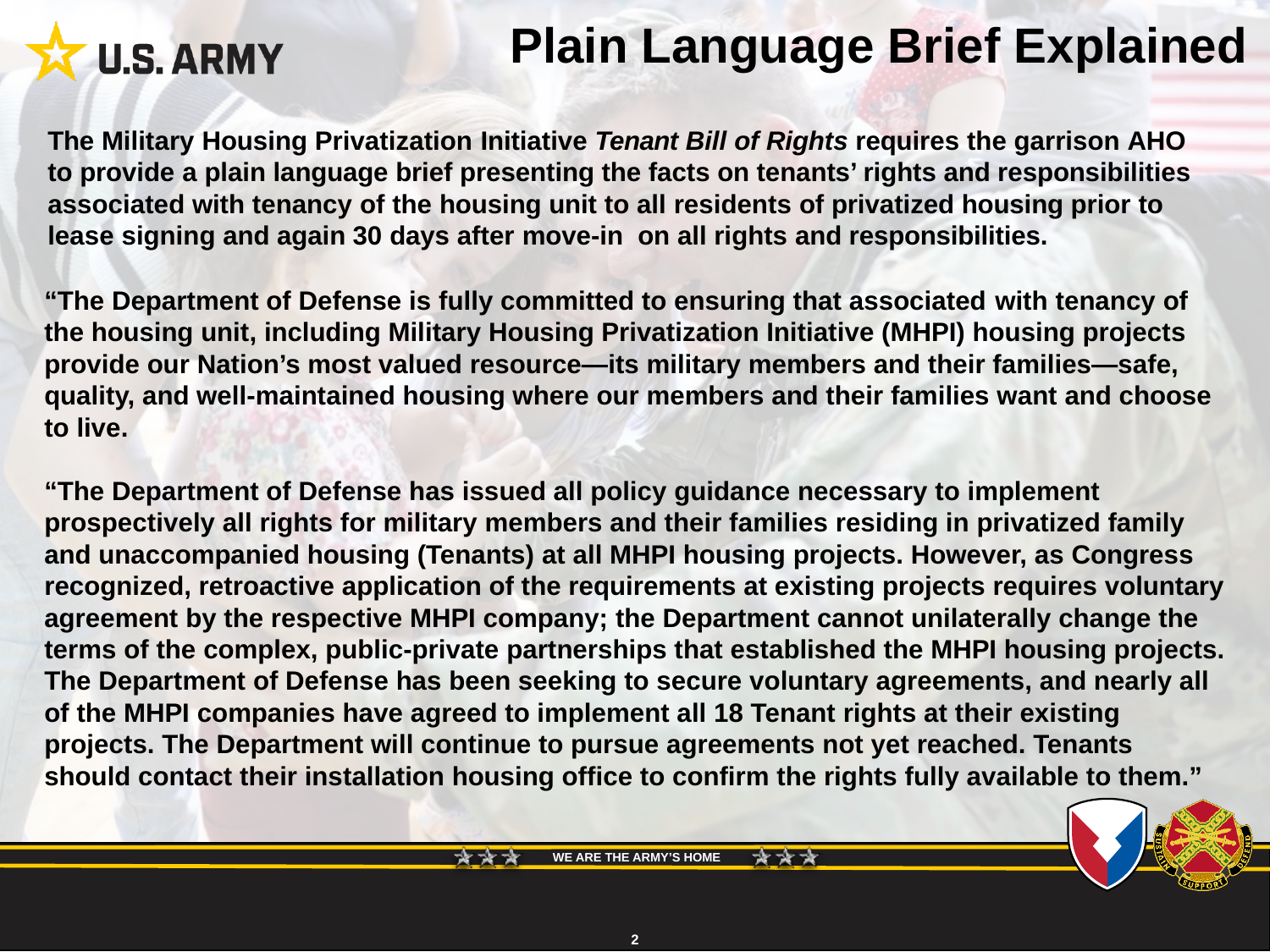

# Plain Language Brief Explained
The Military Housing Privatization Initiative Tenant Bill of Rights requires the garrison AHO to provide a plain language brief presenting the facts on tenants’ rights and responsibilities associated with tenancy of the housing unit to all residents of privatized housing prior to lease signing and again 30 days after move-in  on all rights and responsibilities.

“The Department of Defense is fully committed to ensuring that associated with tenancy of the housing unit, including Military Housing Privatization Initiative (MHPI) housing projects provide our Nation’s most valued resource—its military members and their families—safe, quality, and well-maintained housing where our members and their families want and choose to live.

“The Department of Defense has issued all policy guidance necessary to implement prospectively all rights for military members and their families residing in privatized family and unaccompanied housing (Tenants) at all MHPI housing projects. However, as Congress recognized, retroactive application of the requirements at existing projects requires voluntary agreement by the respective MHPI company; the Department cannot unilaterally change the terms of the complex, public-private partnerships that established the MHPI housing projects. The Department of Defense has been seeking to secure voluntary agreements, and nearly all of the MHPI companies have agreed to implement all 18 Tenant rights at their existing projects. The Department will continue to pursue agreements not yet reached. Tenants should contact their installation housing office to confirm the rights fully available to them.”